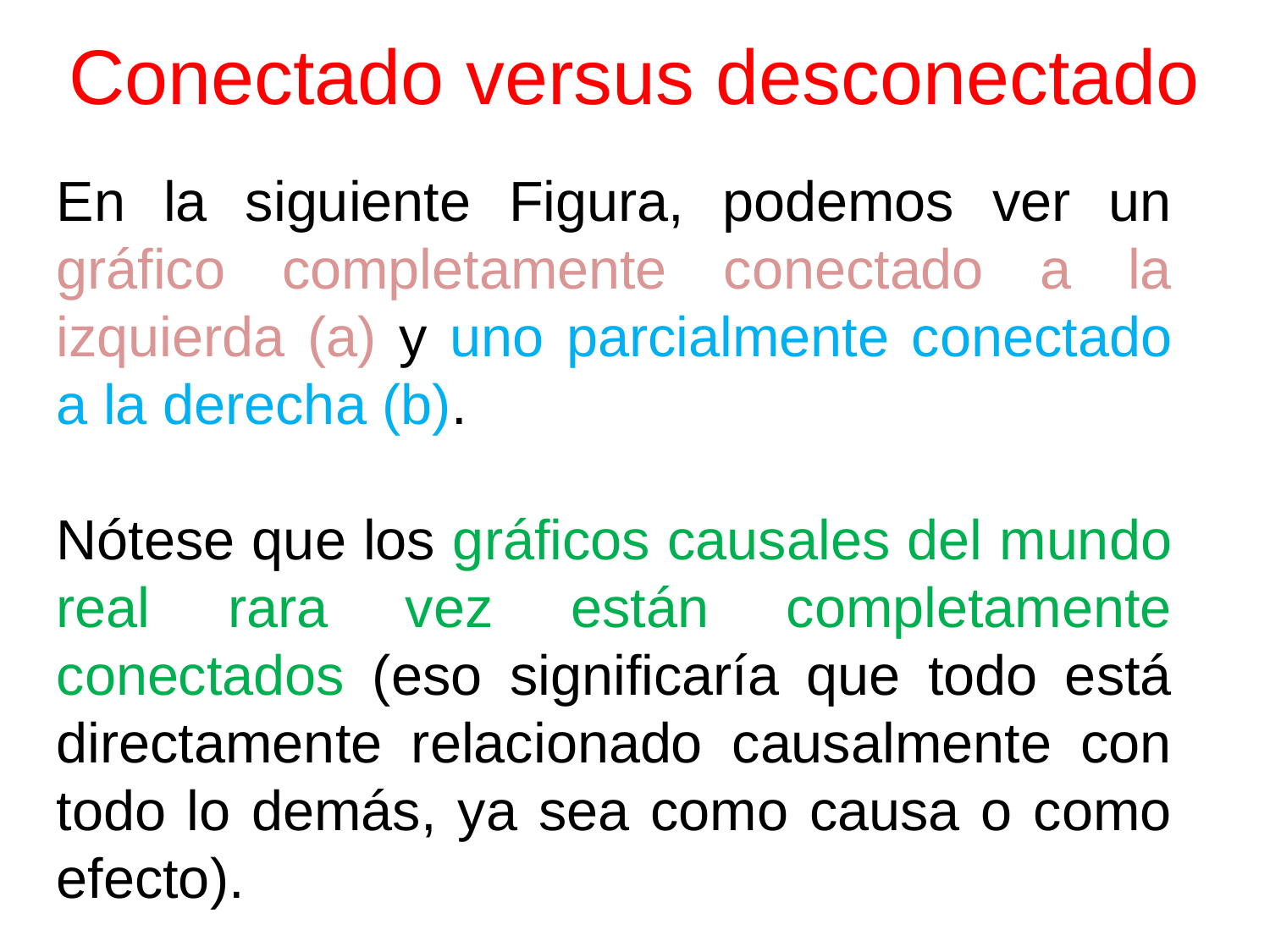

# Conectado versus desconectado
En la siguiente Figura, podemos ver un gráfico completamente conectado a la izquierda (a) y uno parcialmente conectado a la derecha (b).

Nótese que los gráficos causales del mundo real rara vez están completamente conectados (eso significaría que todo está directamente relacionado causalmente con todo lo demás, ya sea como causa o como efecto).